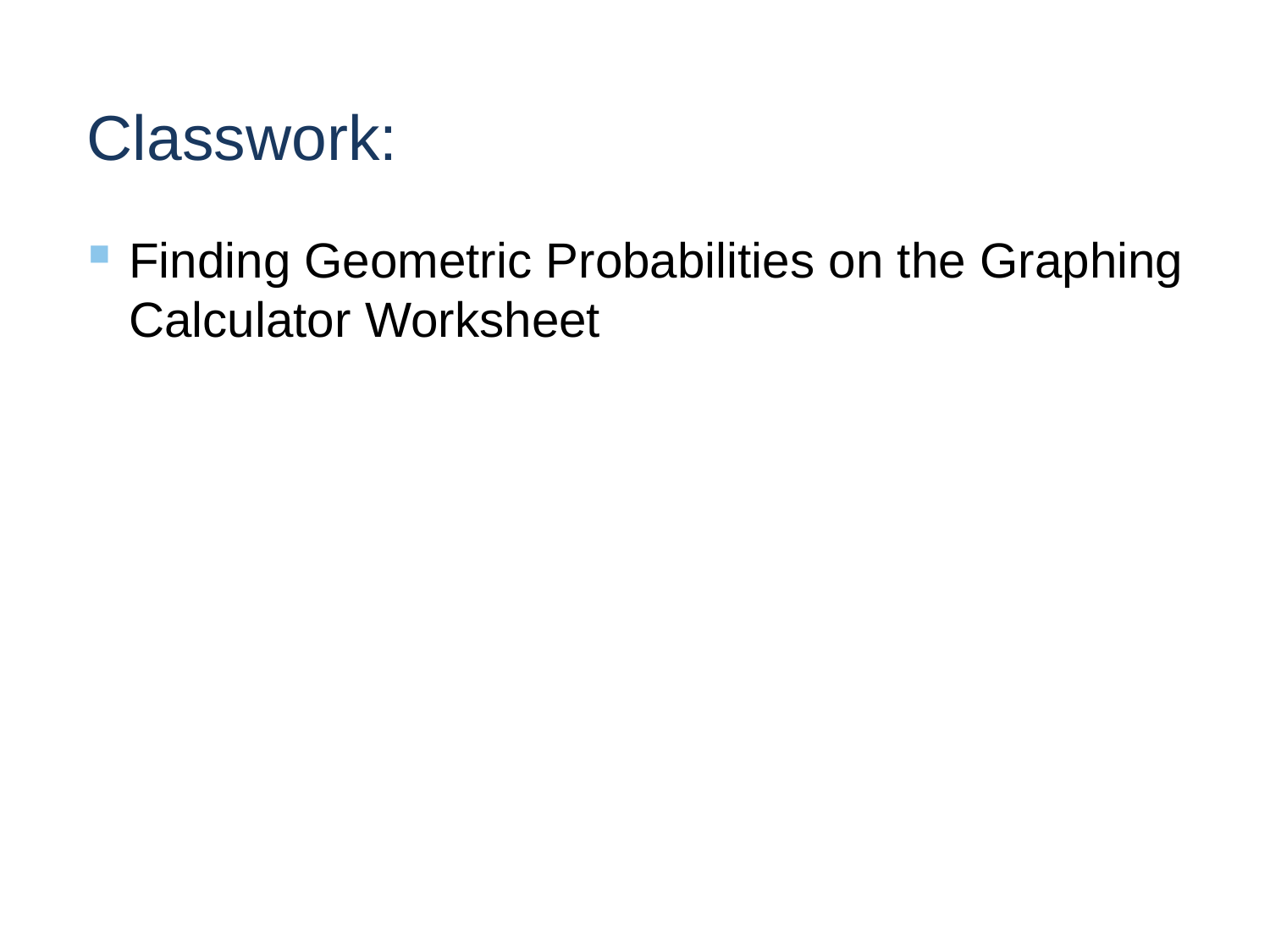

# Classwork:
Finding Geometric Probabilities on the Graphing Calculator Worksheet